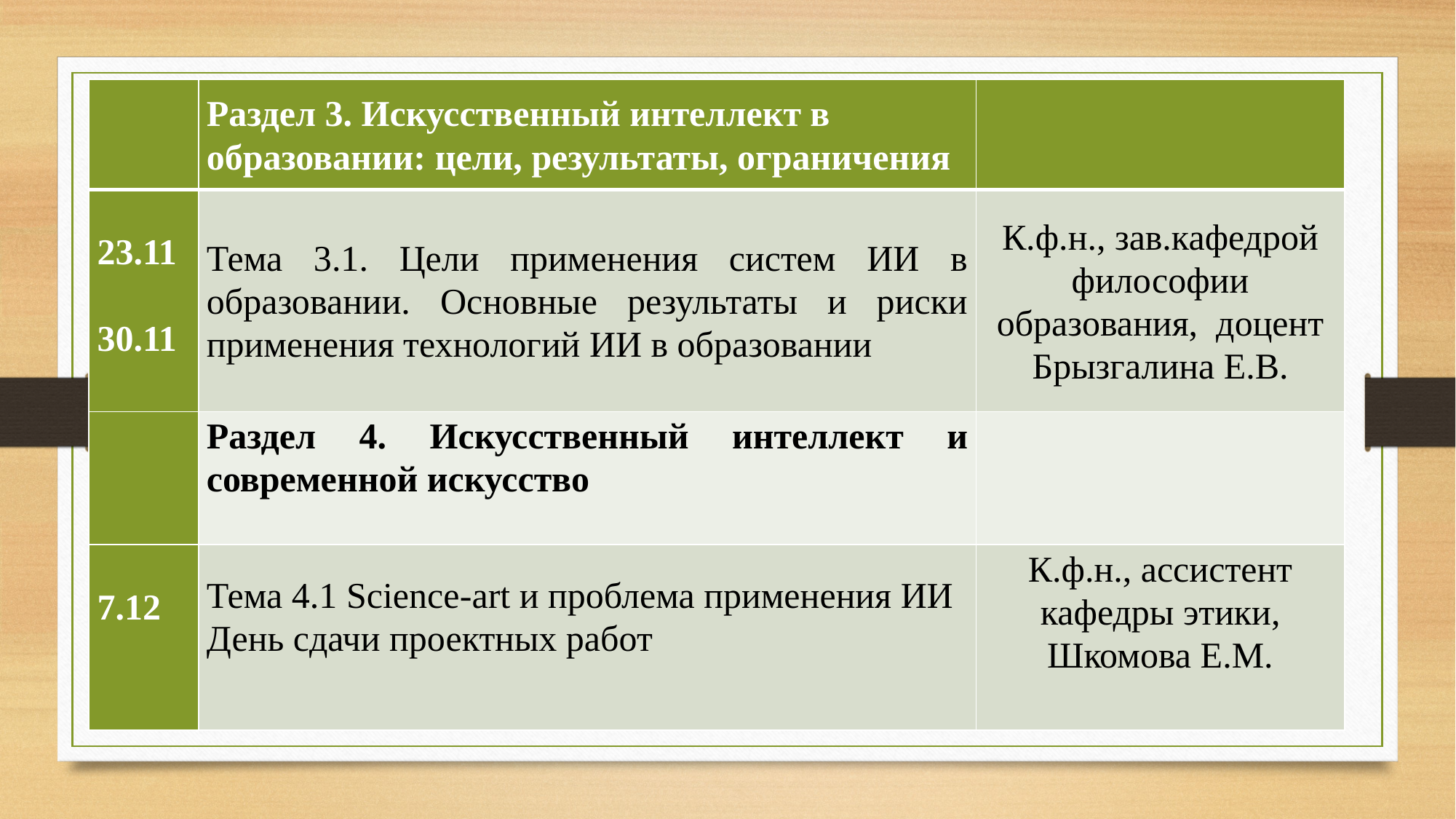

|  | Раздел 3. Искусственный интеллект в образовании: цели, результаты, ограничения |  |
| --- | --- | --- |
| 23.11 30.11 | Тема 3.1. Цели применения систем ИИ в образовании. Основные результаты и риски применения технологий ИИ в образовании | К.ф.н., зав.кафедрой философии образования, доцент Брызгалина Е.В. |
|  | Раздел 4. Искусственный интеллект и современной искусство |  |
| 7.12 | Тема 4.1 Science-art и проблема применения ИИ День сдачи проектных работ | К.ф.н., ассистент кафедры этики, Шкомова Е.М. |